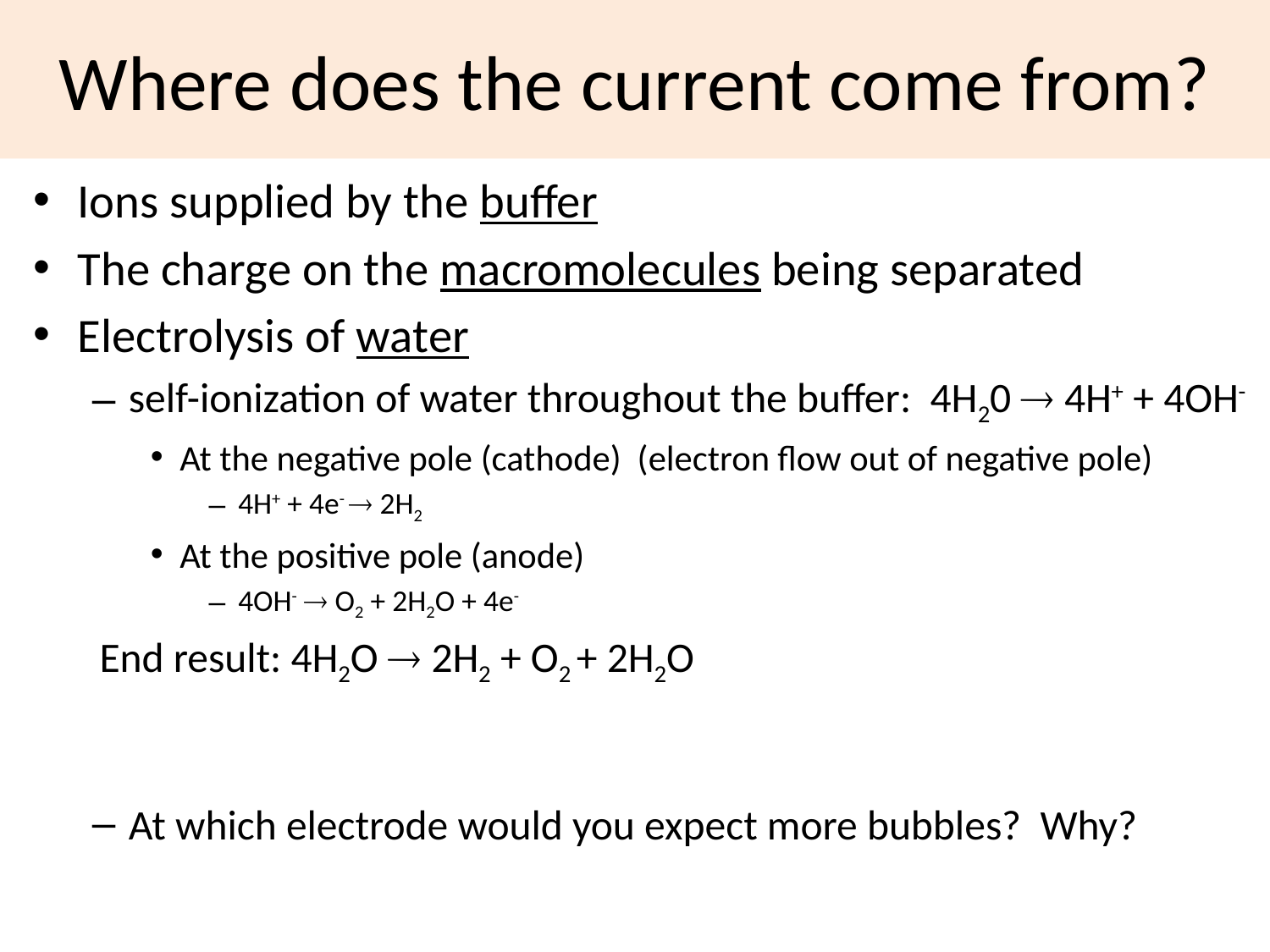

# Where does the current come from?
Ions supplied by the buffer
The charge on the macromolecules being separated
Electrolysis of water
self-ionization of water throughout the buffer:  4H20 → 4H+ + 4OH-
At the negative pole (cathode)  (electron flow out of negative pole)
4H+ + 4e- → 2H2
At the positive pole (anode)
4OH- → O2 + 2H2O + 4e-
End result: 4H2O → 2H2 + O2 + 2H2O

At which electrode would you expect more bubbles?  Why?